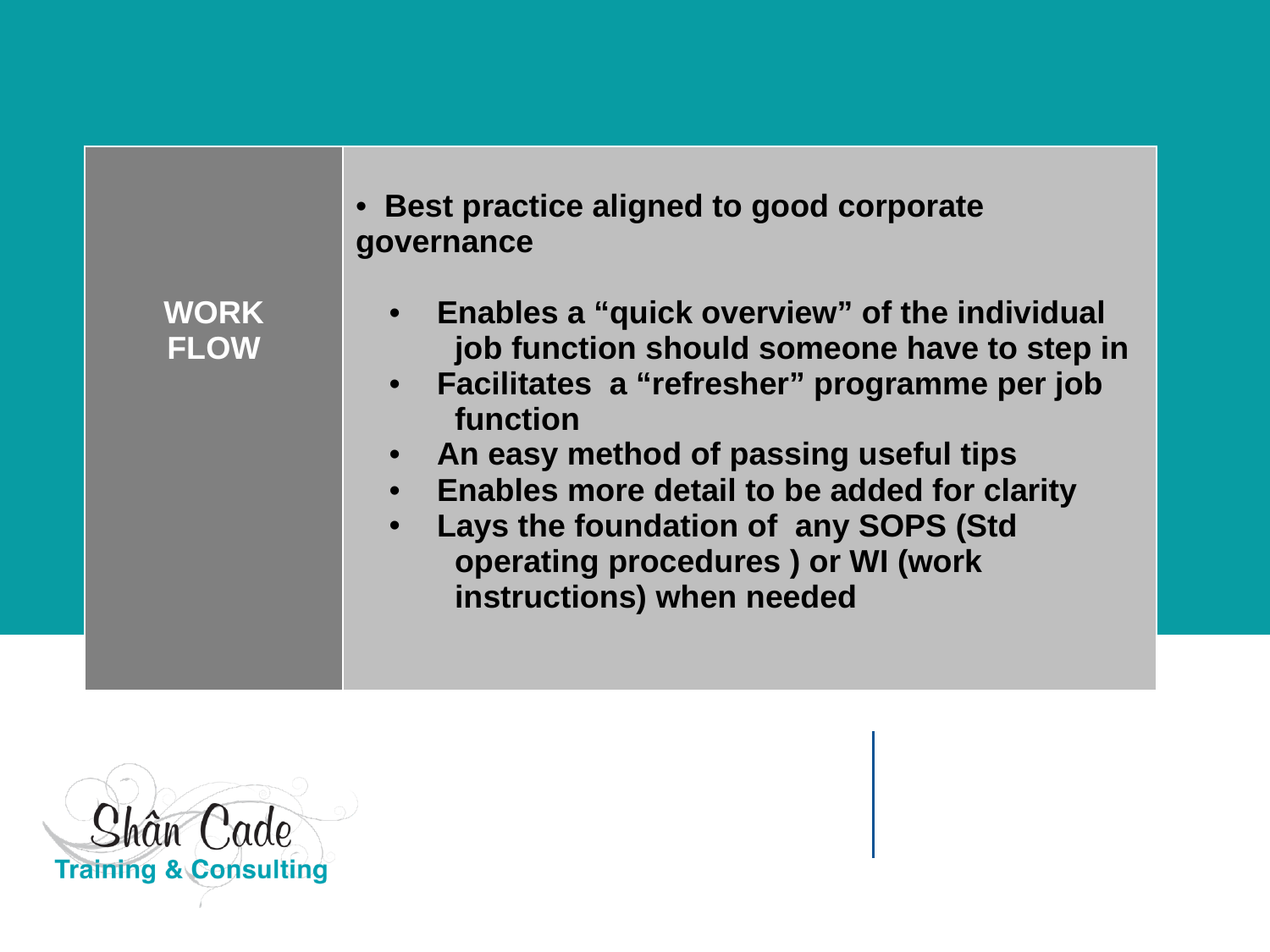

| WORK FLOW | Best practice aligned to good corporate governance Enables a “quick overview” of the individual job function should someone have to step in Facilitates a “refresher” programme per job function An easy method of passing useful tips Enables more detail to be added for clarity Lays the foundation of any SOPS (Std operating procedures ) or WI (work instructions) when needed |
| --- | --- |